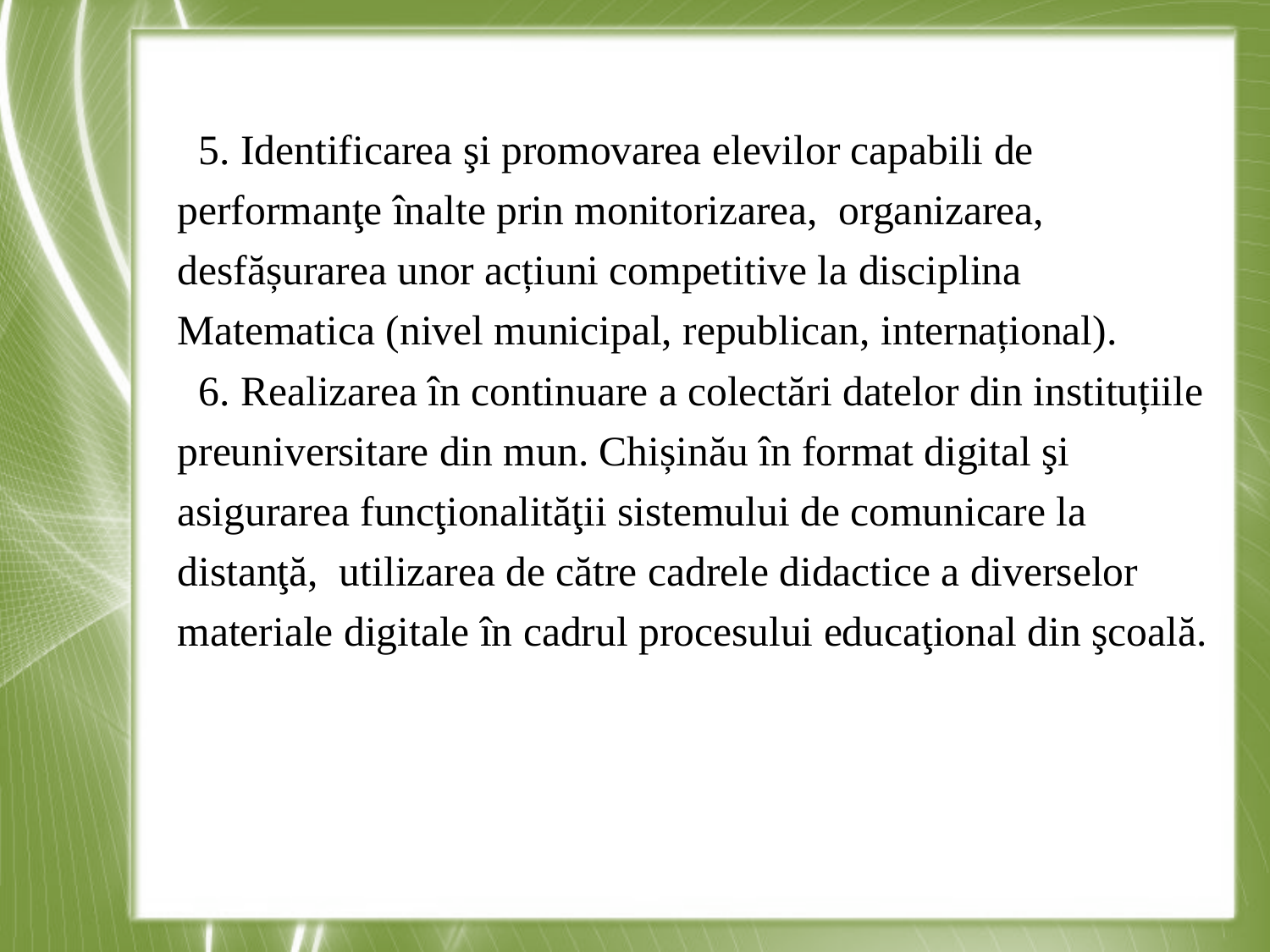

5. Identificarea şi promovarea elevilor capabili de performanţe înalte prin monitorizarea,  organizarea, desfășurarea unor acțiuni competitive la disciplina Matematica (nivel municipal, republican, internațional).
  6. Realizarea în continuare a colectări datelor din instituțiile preuniversitare din mun. Chișinău în format digital şi asigurarea funcţionalităţii sistemului de comunicare la distanţă,  utilizarea de către cadrele didactice a diverselor materiale digitale în cadrul procesului educaţional din şcoală.